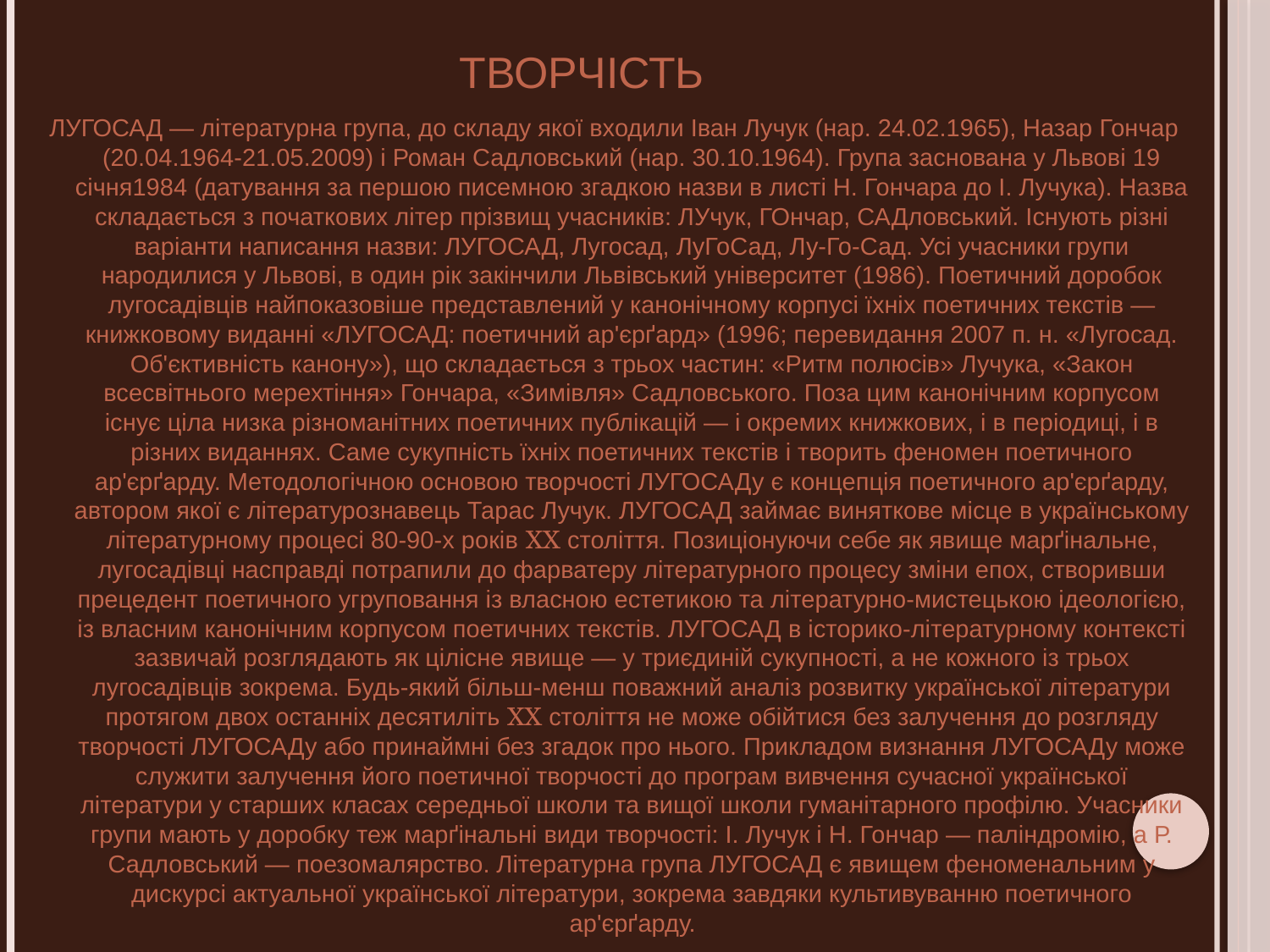

# Творчість
ЛУГОСАД — літературна група, до складу якої входили Іван Лучук (нар. 24.02.1965), Назар Гончар (20.04.1964-21.05.2009) і Роман Садловський (нар. 30.10.1964). Група заснована у Львові 19 січня1984 (датування за першою писемною згадкою назви в листі Н. Гончара до І. Лучука). Назва складається з початкових літер прізвищ учасників: ЛУчук, ГОнчар, САДловський. Існують різні варіанти написання назви: ЛУГОСАД, Лугосад, ЛуГоСад, Лу-Го-Сад. Усі учасники групи народилися у Львові, в один рік закінчили Львівський університет (1986). Поетичний доробок лугосадівців найпоказовіше представлений у канонічному корпусі їхніх поетичних текстів — книжковому виданні «ЛУГОСАД: поетичний ар'єрґард» (1996; перевидання 2007 п. н. «Лугосад. Об'єктивність канону»), що складається з трьох частин: «Ритм полюсів» Лучука, «Закон всесвітнього мерехтіння» Гончара, «Зимівля» Садловського. Поза цим канонічним корпусом існує ціла низка різноманітних поетичних публікацій — і окремих книжкових, і в періодиці, і в різних виданнях. Саме сукупність їхніх поетичних текстів і творить феномен поетичного ар'єрґарду. Методологічною основою творчості ЛУГОСАДу є концепція поетичного ар'єрґарду, автором якої є літературознавець Тарас Лучук. ЛУГОСАД займає виняткове місце в українському літературному процесі 80-90-х років XX століття. Позиціонуючи себе як явище марґінальне, лугосадівці насправді потрапили до фарватеру літературного процесу зміни епох, створивши прецедент поетичного угруповання із власною естетикою та літературно-мистецькою ідеологією, із власним канонічним корпусом поетичних текстів. ЛУГОСАД в історико-літературному контексті зазвичай розглядають як цілісне явище — у триєдиній сукупності, а не кожного із трьох лугосадівців зокрема. Будь-який більш-менш поважний аналіз розвитку української літератури протягом двох останніх десятиліть XX століття не може обійтися без залучення до розгляду творчості ЛУГОСАДу або принаймні без згадок про нього. Прикладом визнання ЛУГОСАДу може служити залучення його поетичної творчості до програм вивчення сучасної української літератури у старших класах середньої школи та вищої школи гуманітарного профілю. Учасники групи мають у доробку теж марґінальні види творчості: І. Лучук і Н. Гончар — паліндромію, а Р. Садловський — поезомалярство. Літературна група ЛУГОСАД є явищем феноменальним у дискурсі актуальної української літератури, зокрема завдяки культивуванню поетичного ар'єрґарду.